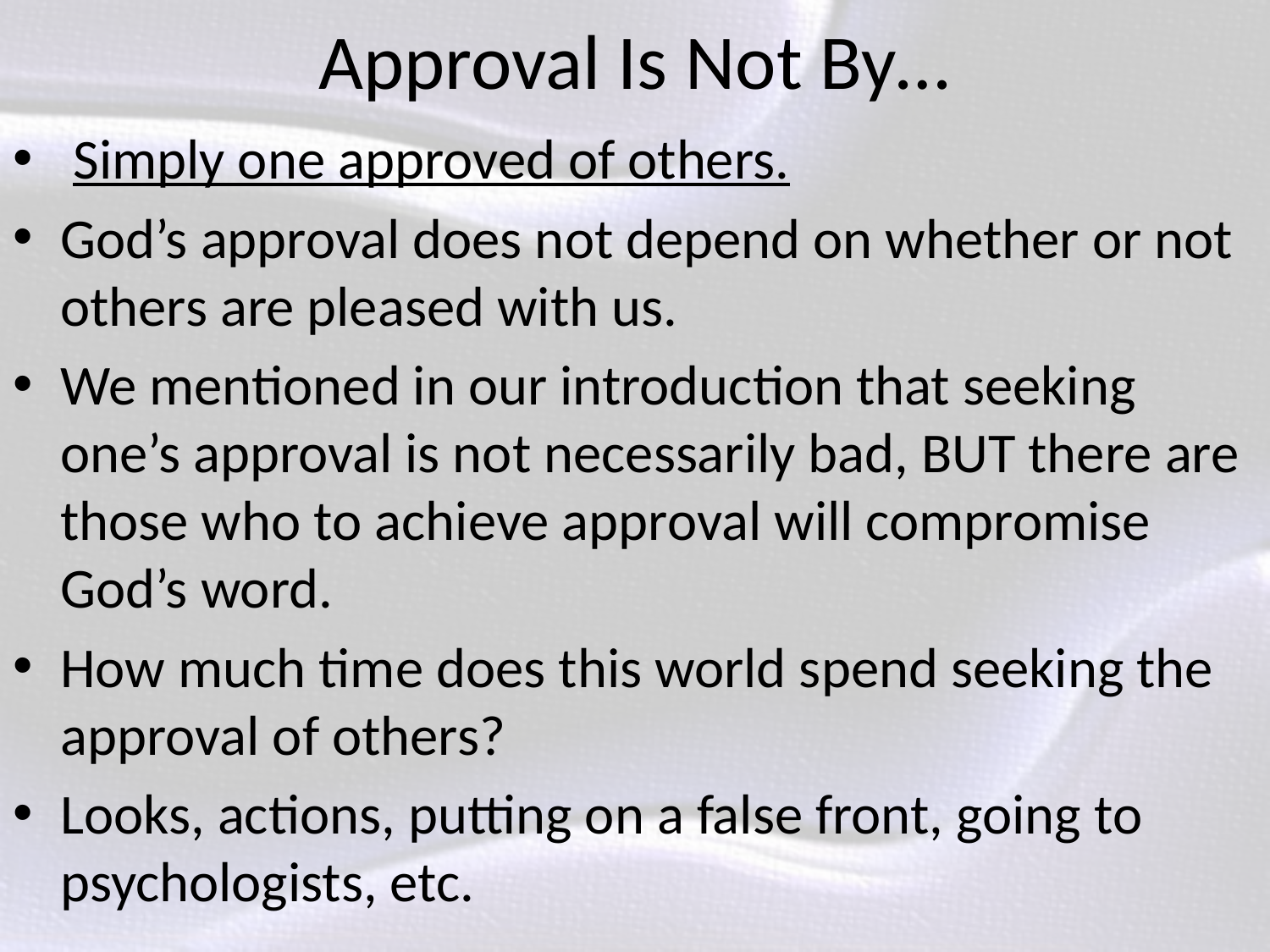

# Approval Is Not By…
 Simply one approved of others.
God’s approval does not depend on whether or not others are pleased with us.
We mentioned in our introduction that seeking one’s approval is not necessarily bad, BUT there are those who to achieve approval will compromise God’s word.
How much time does this world spend seeking the approval of others?
Looks, actions, putting on a false front, going to psychologists, etc.